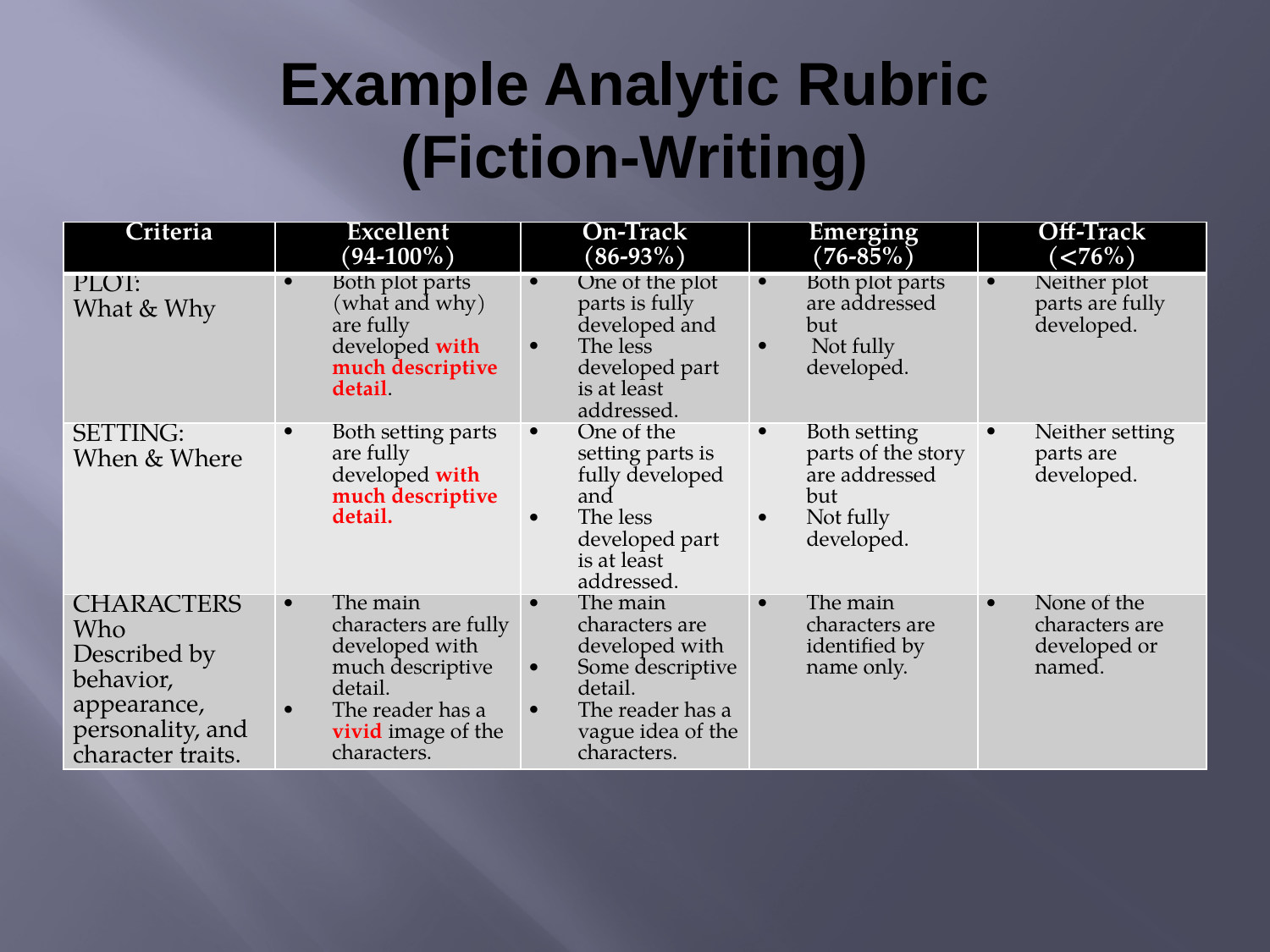

# Example Analytic Rubric (Fiction-Writing)
| Criteria | Excellent (94-100%) | On-Track (86-93%) | Emerging (76-85%) | Off-Track (<76%) |
| --- | --- | --- | --- | --- |
| PLOT: What & Why | Both plot parts (what and why) are fully developed with much descriptive detail. | One of the plot parts is fully developed and The less developed part is at least addressed. | Both plot parts are addressed but Not fully developed. | Neither plot parts are fully developed. |
| SETTING: When & Where | Both setting parts are fully developed with much descriptive detail. | One of the setting parts is fully developed and The less developed part is at least addressed. | Both setting parts of the story are addressed but Not fully developed. | Neither setting parts are developed. |
| CHARACTERS Who Described by behavior, appearance, personality, and character traits. | The main characters are fully developed with much descriptive detail. The reader has a vivid image of the characters. | The main characters are developed with Some descriptive detail. The reader has a vague idea of the characters. | The main characters are identified by name only. | None of the characters are developed or named. |